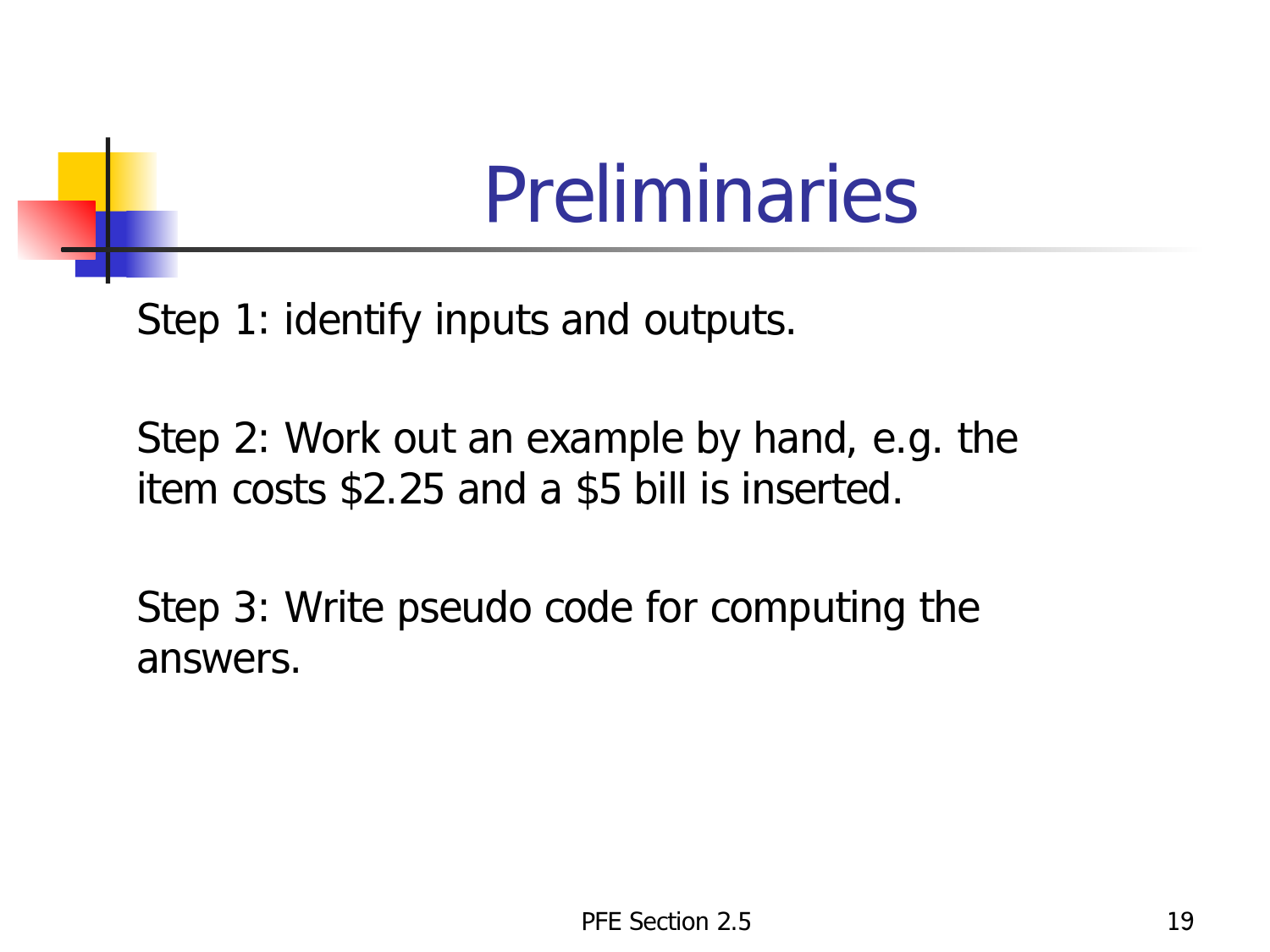

# Preliminaries
Step 1: identify inputs and outputs.

Step 2: Work out an example by hand, e.g. the item costs $2.25 and a $5 bill is inserted.

Step 3: Write pseudo code for computing the answers.
PFE Section 2.5
19